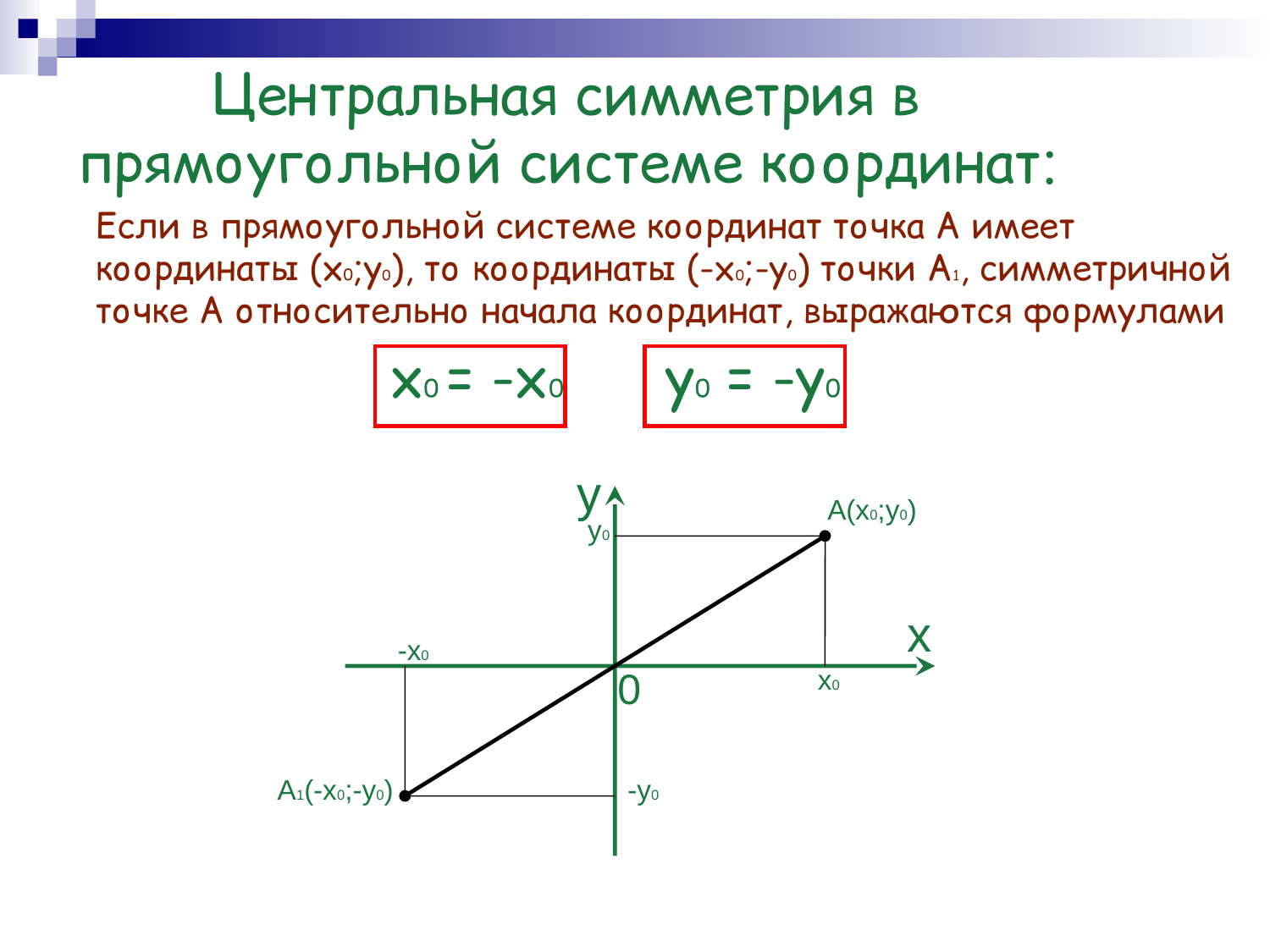

# Центральная симметрия в прямоугольной системе координат:
     Если в прямоугольной системе координат точка А имеет координаты (x0;y0), то координаты (-x0;-y0) точки А1, симметричной точке А относительно начала координат, выражаются формулами
                                    x0 = -x0      y0 = -y0

у

А(x0;y0)
y0

х
-x0
0
x0

А1(-x0;-y0)
-y0